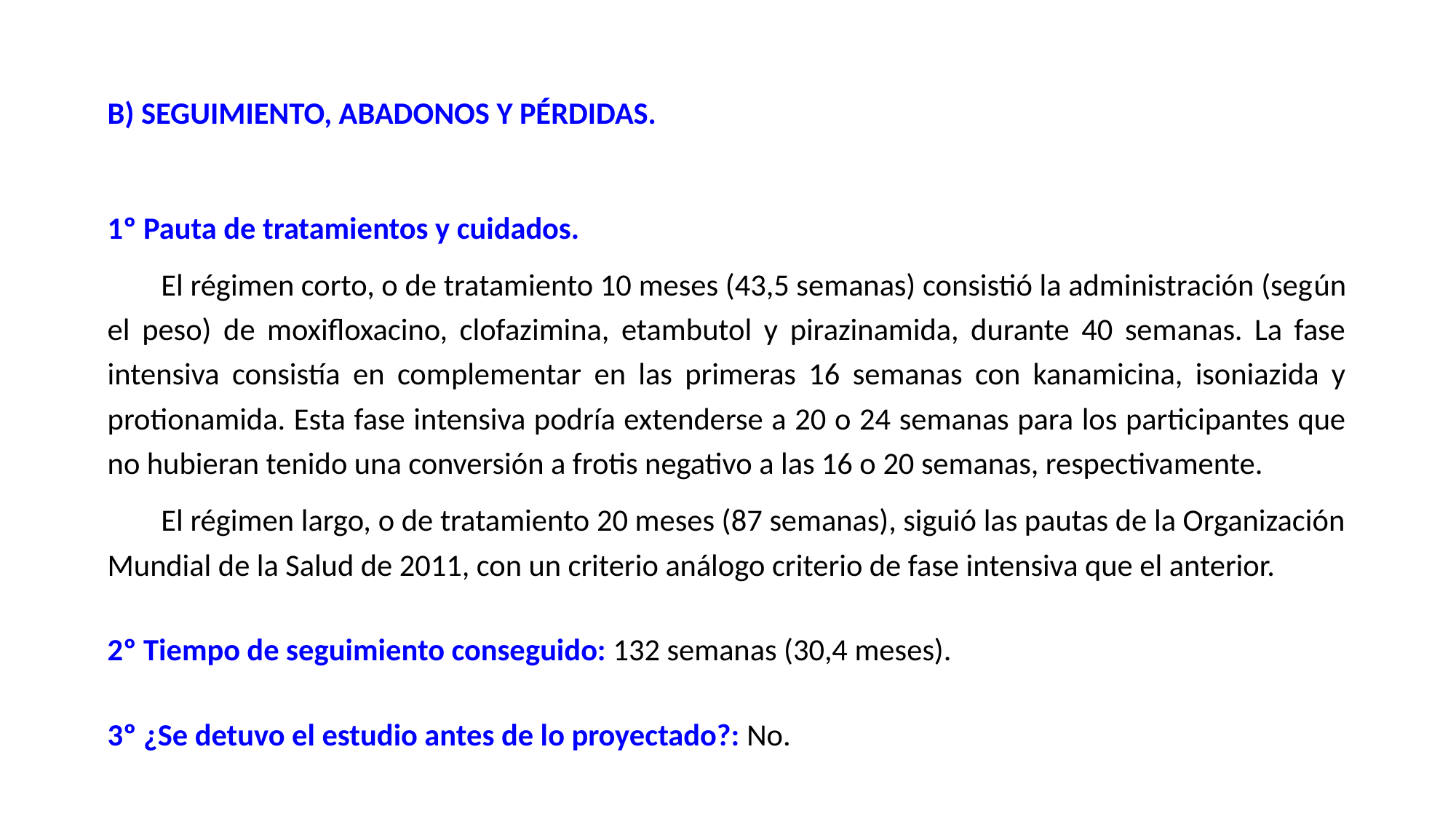

B) SEGUIMIENTO, ABADONOS Y PÉRDIDAS.

1º Pauta de tratamientos y cuidados.
El régimen corto, o de tratamiento 10 meses (43,5 semanas) consistió la administración (según el peso) de moxifloxacino, clofazimina, etambutol y pirazinamida, durante 40 semanas. La fase intensiva consistía en complementar en las primeras 16 semanas con kanamicina, isoniazida y protionamida. Esta fase intensiva podría extenderse a 20 o 24 semanas para los participantes que no hubieran tenido una conversión a frotis negativo a las 16 o 20 semanas, respectivamente.
El régimen largo, o de tratamiento 20 meses (87 semanas), siguió las pautas de la Organización Mundial de la Salud de 2011, con un criterio análogo criterio de fase intensiva que el anterior.

2º Tiempo de seguimiento conseguido: 132 semanas (30,4 meses).

3º ¿Se detuvo el estudio antes de lo proyectado?: No.